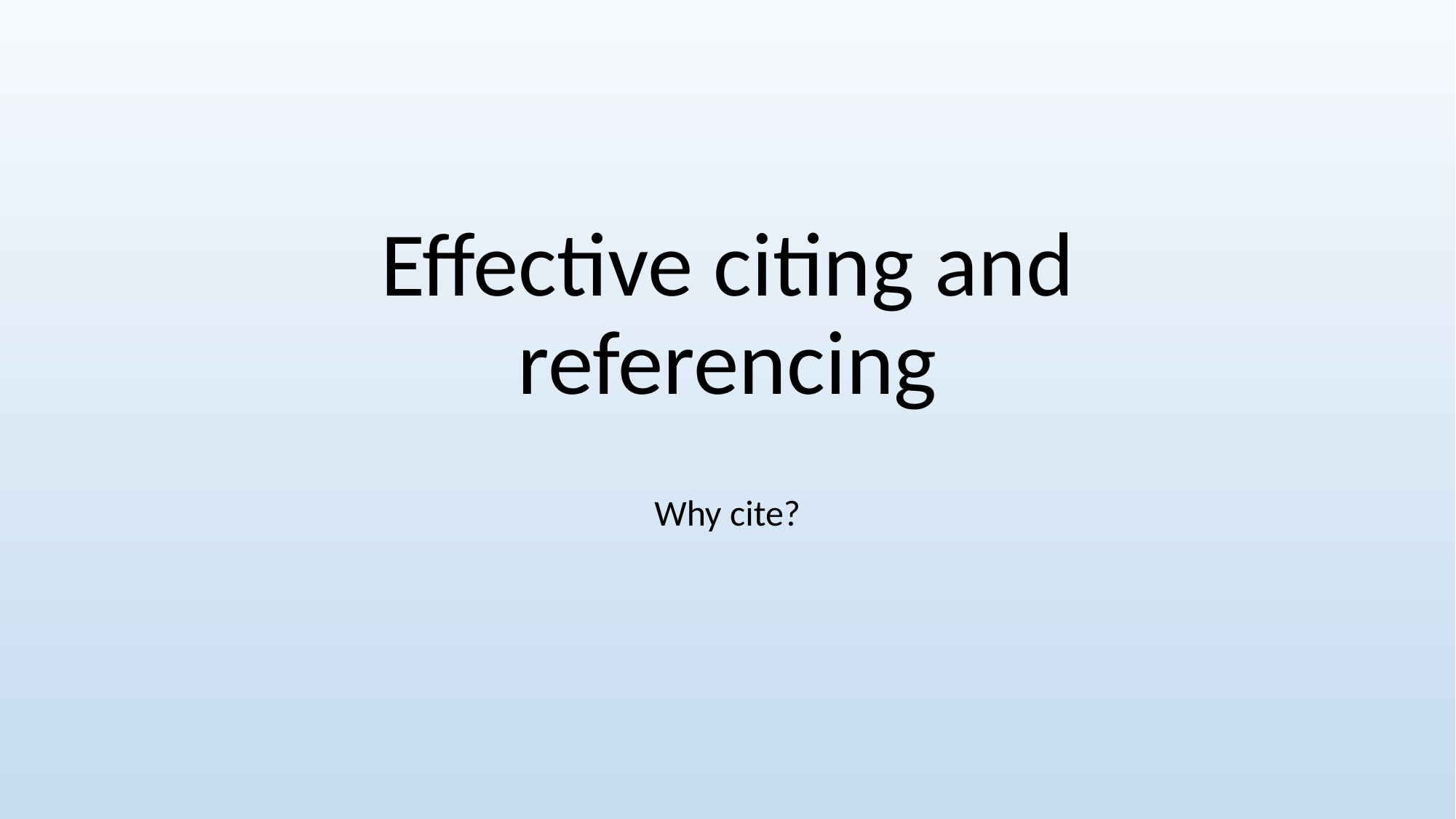

# Effective citing and referencing

Why cite?